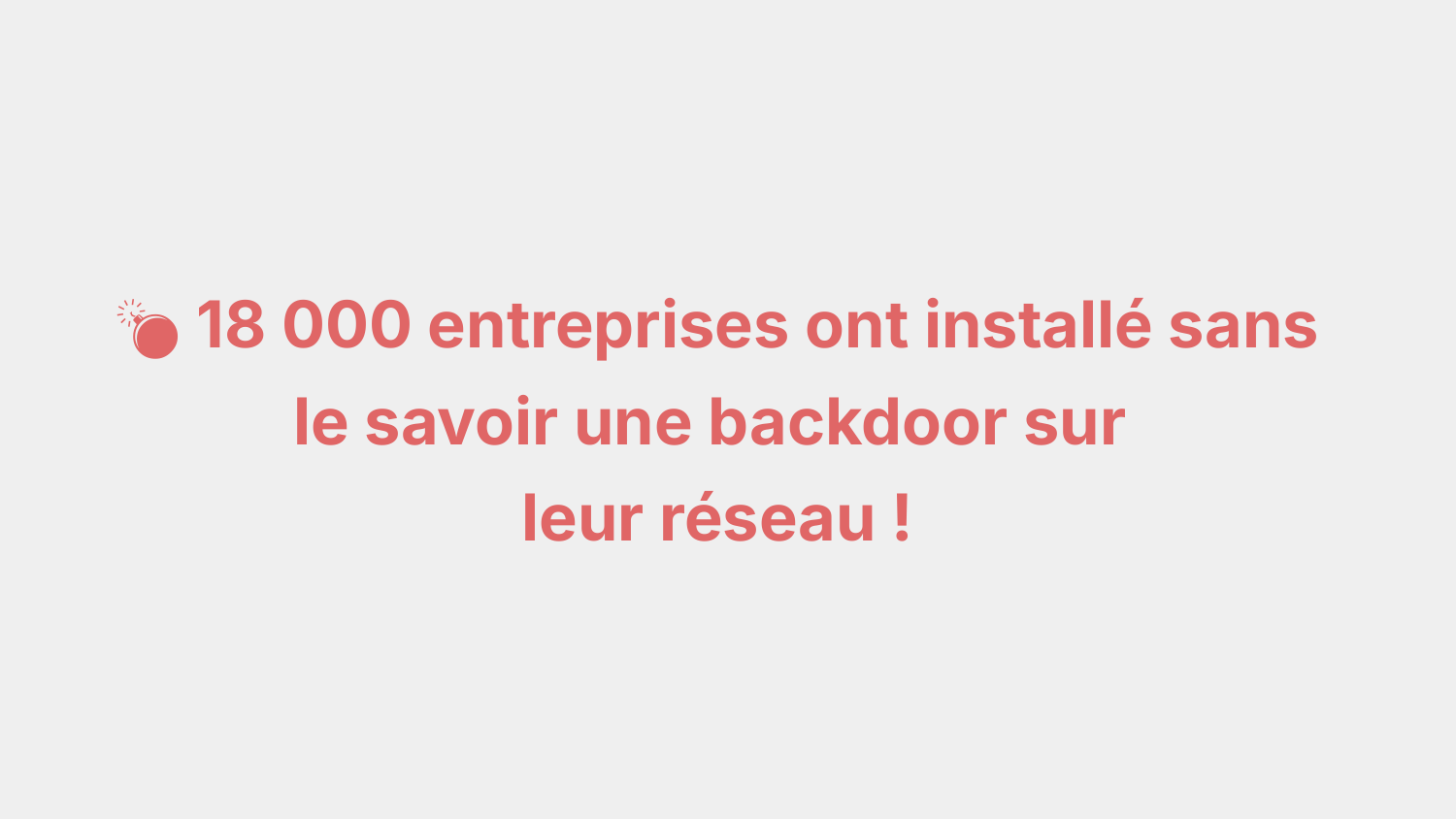

💣 18 000 entreprises ont installé sans le savoir une backdoor sur
leur réseau !